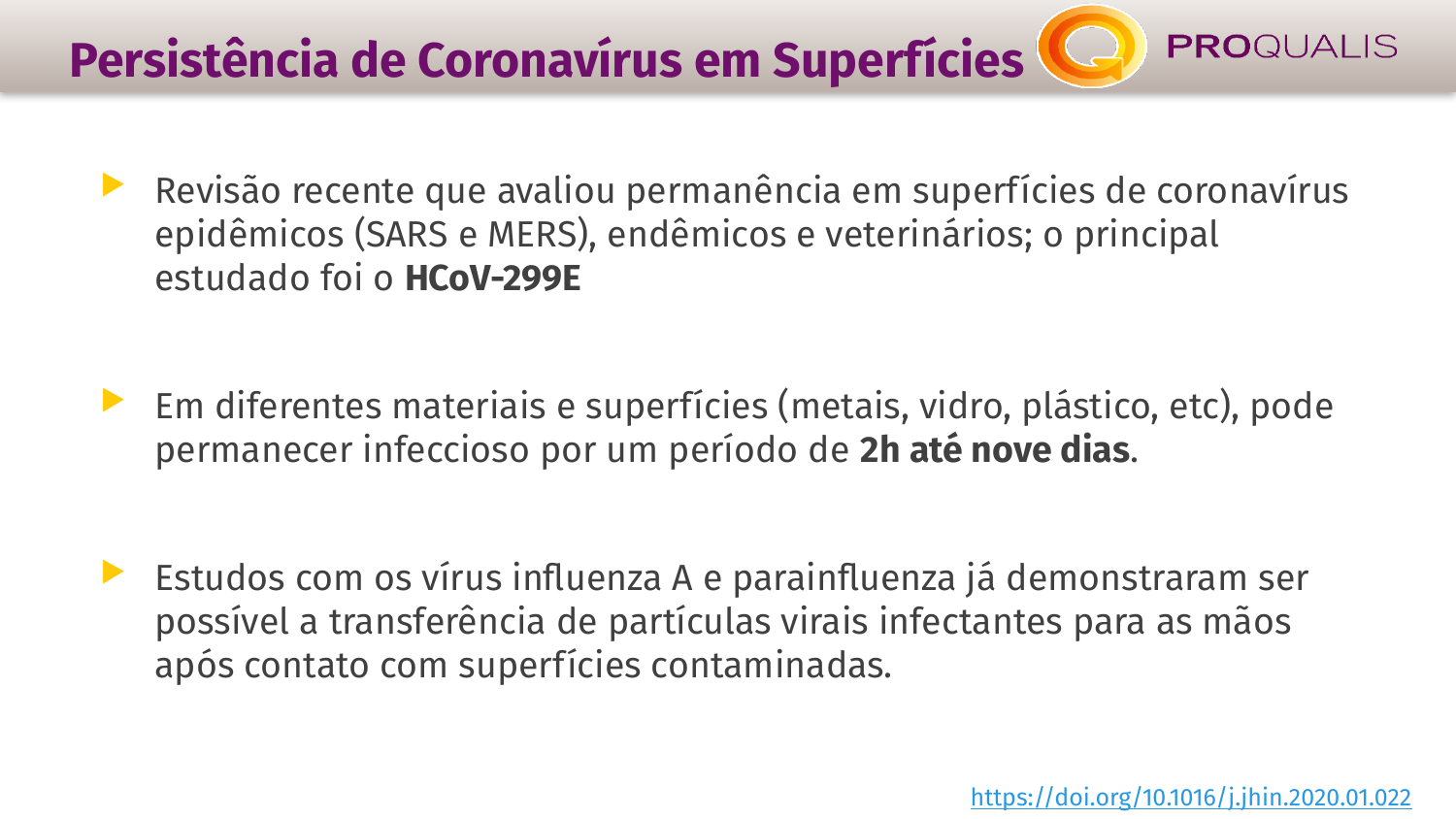

# Persistência de Coronavírus em Superfícies
Revisão recente que avaliou permanência em superfícies de coronavírus epidêmicos (SARS e MERS), endêmicos e veterinários; o principal estudado foi o HCoV-299E

Em diferentes materiais e superfícies (metais, vidro, plástico, etc), pode permanecer infeccioso por um período de 2h até nove dias.

Estudos com os vírus influenza A e parainfluenza já demonstraram ser possível a transferência de partículas virais infectantes para as mãos após contato com superfícies contaminadas.

https://doi.org/10.1016/j.jhin.2020.01.022